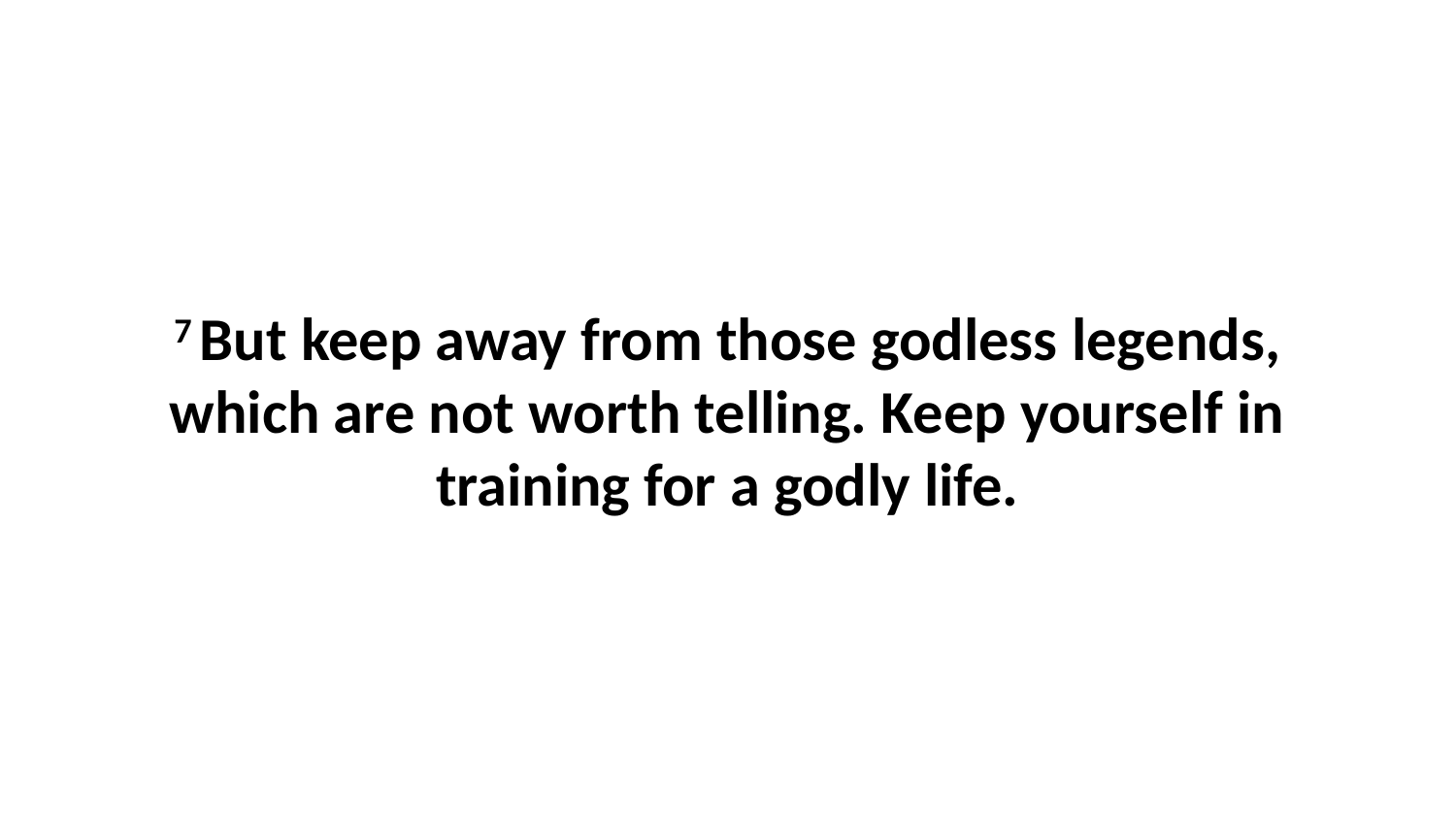

7 But keep away from those godless legends, which are not worth telling. Keep yourself in training for a godly life.